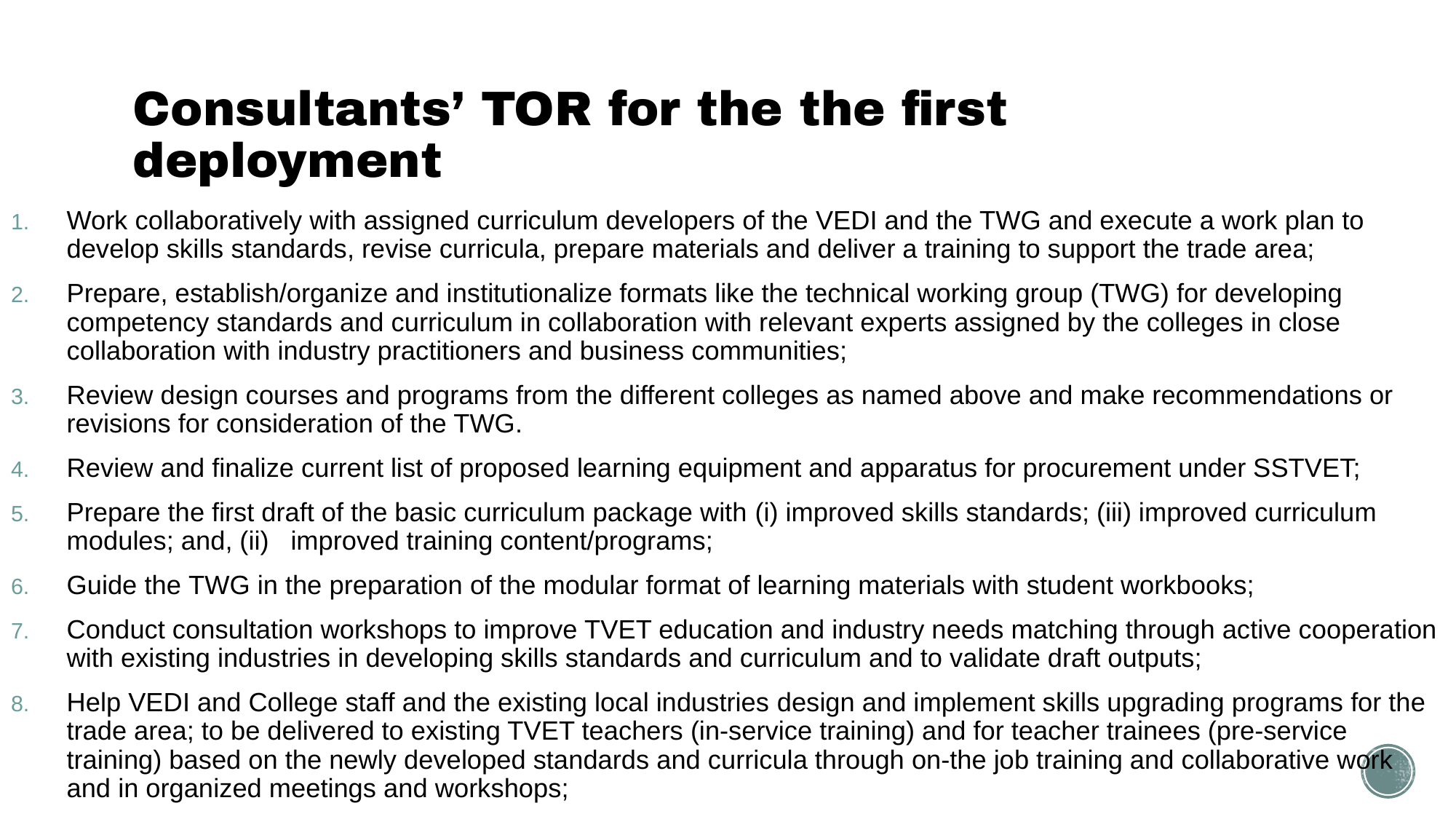

# Consultants’ TOR for the the first deployment
Work collaboratively with assigned curriculum developers of the VEDI and the TWG and execute a work plan to develop skills standards, revise curricula, prepare materials and deliver a training to support the trade area;
Prepare, establish/organize and institutionalize formats like the technical working group (TWG) for developing competency standards and curriculum in collaboration with relevant experts assigned by the colleges in close collaboration with industry practitioners and business communities;
Review design courses and programs from the different colleges as named above and make recommendations or revisions for consideration of the TWG.
Review and finalize current list of proposed learning equipment and apparatus for procurement under SSTVET;
Prepare the first draft of the basic curriculum package with (i) improved skills standards; (iii) improved curriculum modules; and, (ii)   improved training content/programs;
Guide the TWG in the preparation of the modular format of learning materials with student workbooks;
Conduct consultation workshops to improve TVET education and industry needs matching through active cooperation with existing industries in developing skills standards and curriculum and to validate draft outputs;
Help VEDI and College staff and the existing local industries design and implement skills upgrading programs for the trade area; to be delivered to existing TVET teachers (in-service training) and for teacher trainees (pre-service training) based on the newly developed standards and curricula through on-the job training and collaborative work and in organized meetings and workshops;